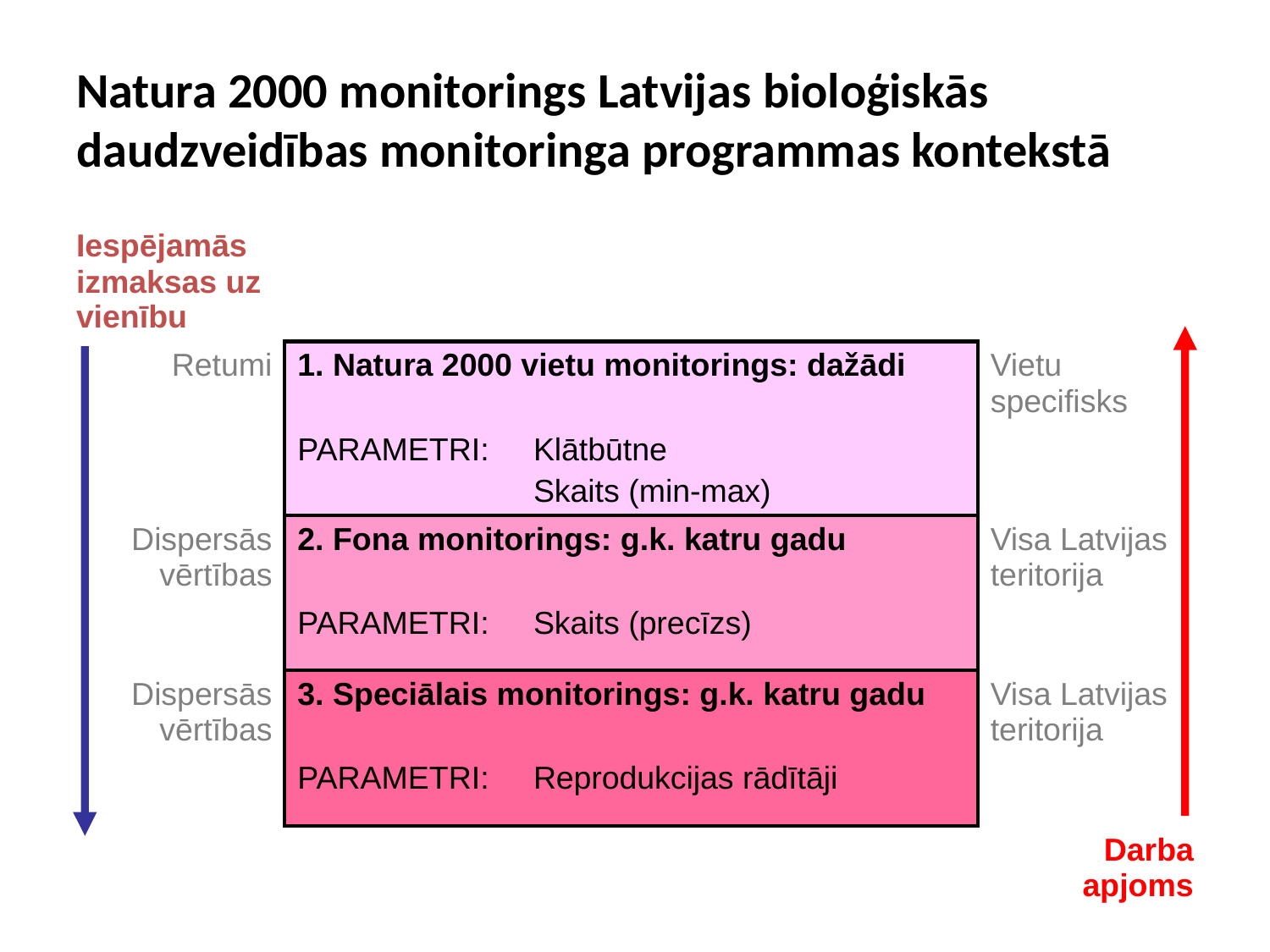

# Natura 2000 monitorings Latvijas bioloģiskās daudzveidības monitoringa programmas kontekstā
| Iespējamās izmaksas uz vienību |  |  |  |  |
| --- | --- | --- | --- | --- |
| Retumi | 1. Natura 2000 vietu monitorings: dažādi |  |  | Vietu specifisks |
|  | PARAMETRI: | Klātbūtne Skaits (min-max) |  |  |
| Dispersās vērtības | 2. Fona monitorings: g.k. katru gadu |  |  | Visa Latvijas teritorija |
|  | PARAMETRI: | Skaits (precīzs) |  |  |
| Dispersās vērtības | 3. Speciālais monitorings: g.k. katru gadu |  |  | Visa Latvijas teritorija |
|  | PARAMETRI: | Reprodukcijas rādītāji |  |  |
|  |  |  |  | Darba apjoms |